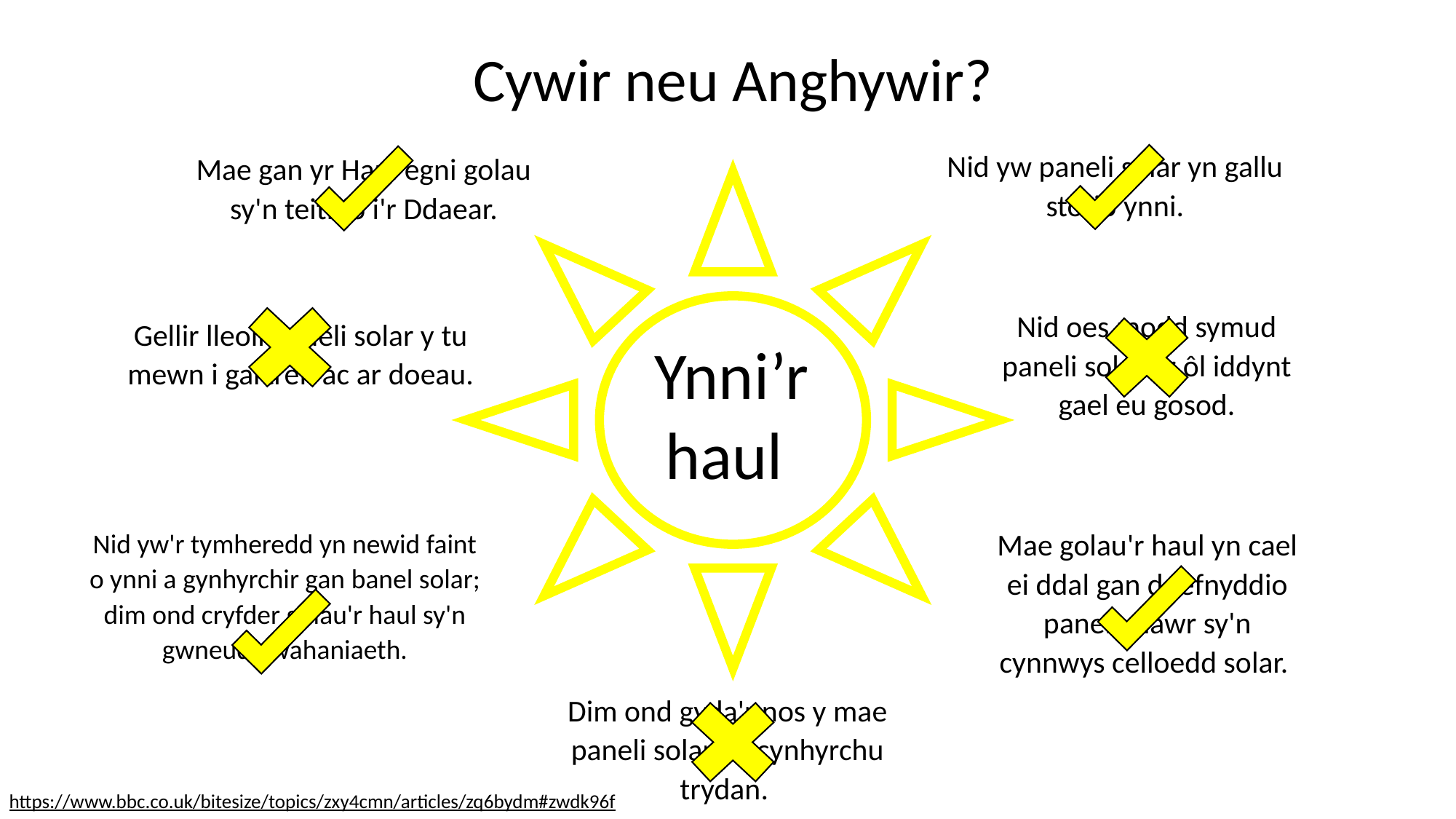

Cywir neu Anghywir?
Nid yw paneli solar yn gallu storio ynni.
Mae gan yr Haul egni golau sy'n teithio i'r Ddaear.

Ynni’r haul

Nid oes modd symud paneli solar ar ôl iddynt gael eu gosod.

Gellir lleoli paneli solar y tu mewn i gartrefi ac ar doeau.
Mae golau'r haul yn cael ei ddal gan ddefnyddio paneli mawr sy'n cynnwys celloedd solar.
Nid yw'r tymheredd yn newid faint o ynni a gynhyrchir gan banel solar; dim ond cryfder golau'r haul sy'n gwneud gwahaniaeth.

Dim ond gyda'r nos y mae paneli solar yn cynhyrchu trydan.

https://www.bbc.co.uk/bitesize/topics/zxy4cmn/articles/zq6bydm#zwdk96f